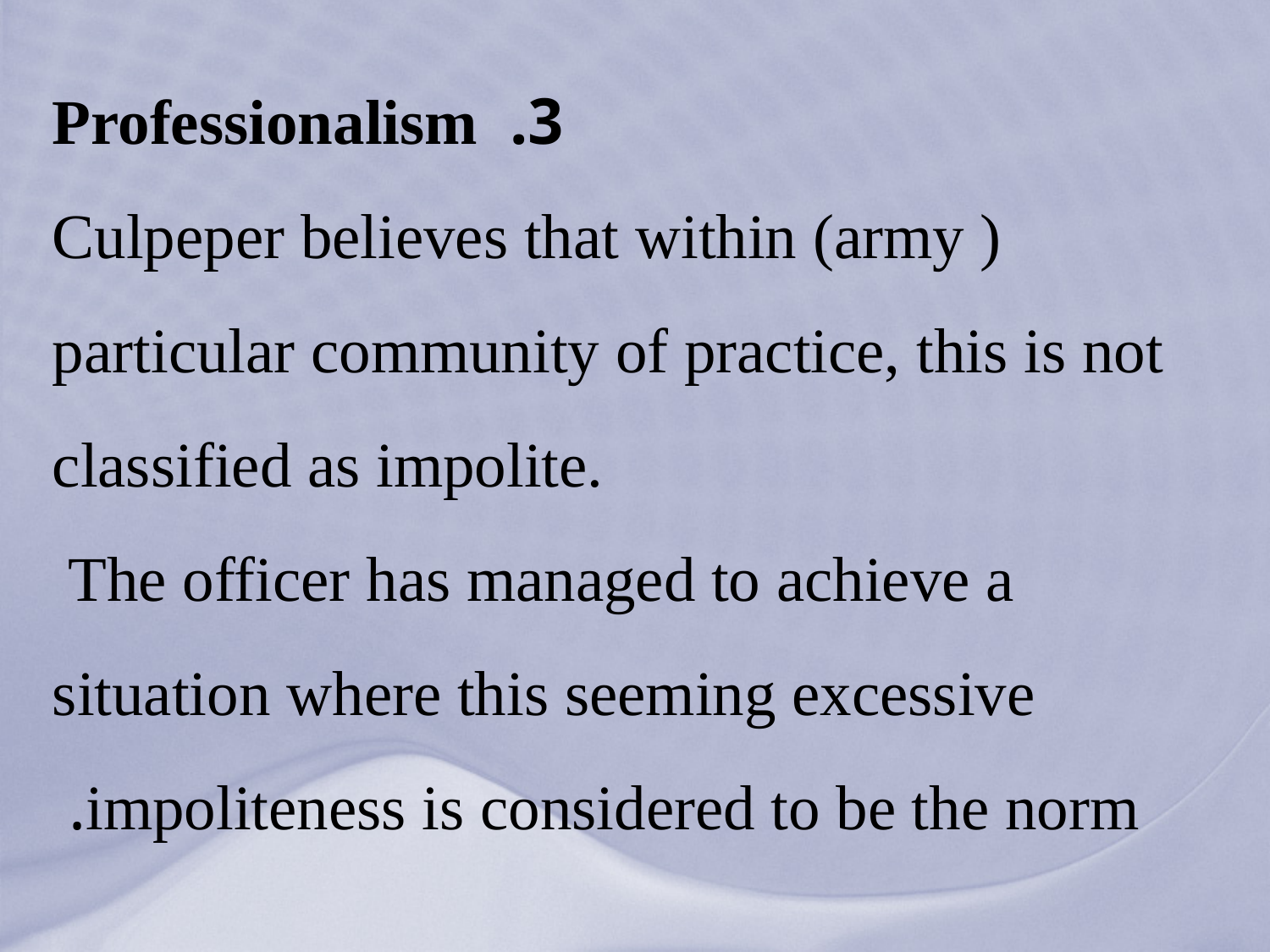

# 3. Professionalism Culpeper believes that within (army ) particular community of practice, this is not classified as impolite. The officer has managed to achieve a situation where this seeming excessive impoliteness is considered to be the norm.